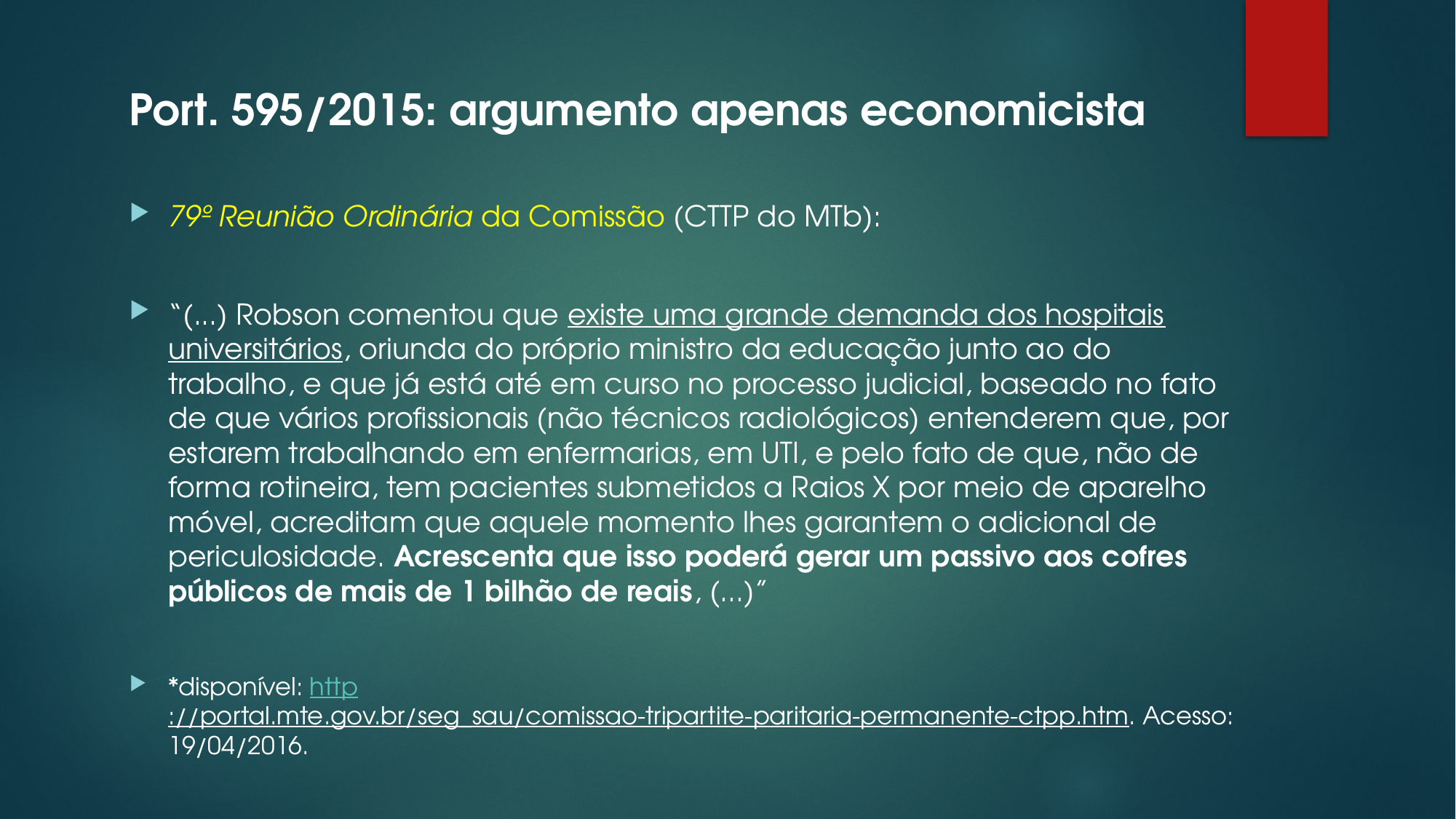

Port. 595/2015: argumento apenas economicista

79º Reunião Ordinária da Comissão (CTTP do MTb):

“(...) Robson comentou que existe uma grande demanda dos hospitais universitários, oriunda do próprio ministro da educação junto ao do trabalho, e que já está até em curso no processo judicial, baseado no fato de que vários profissionais (não técnicos radiológicos) entenderem que, por estarem trabalhando em enfermarias, em UTI, e pelo fato de que, não de forma rotineira, tem pacientes submetidos a Raios X por meio de aparelho móvel, acreditam que aquele momento lhes garantem o adicional de periculosidade. Acrescenta que isso poderá gerar um passivo aos cofres públicos de mais de 1 bilhão de reais, (...)”

*disponível: http://portal.mte.gov.br/seg_sau/comissao-tripartite-paritaria-permanente-ctpp.htm. Acesso: 19/04/2016.